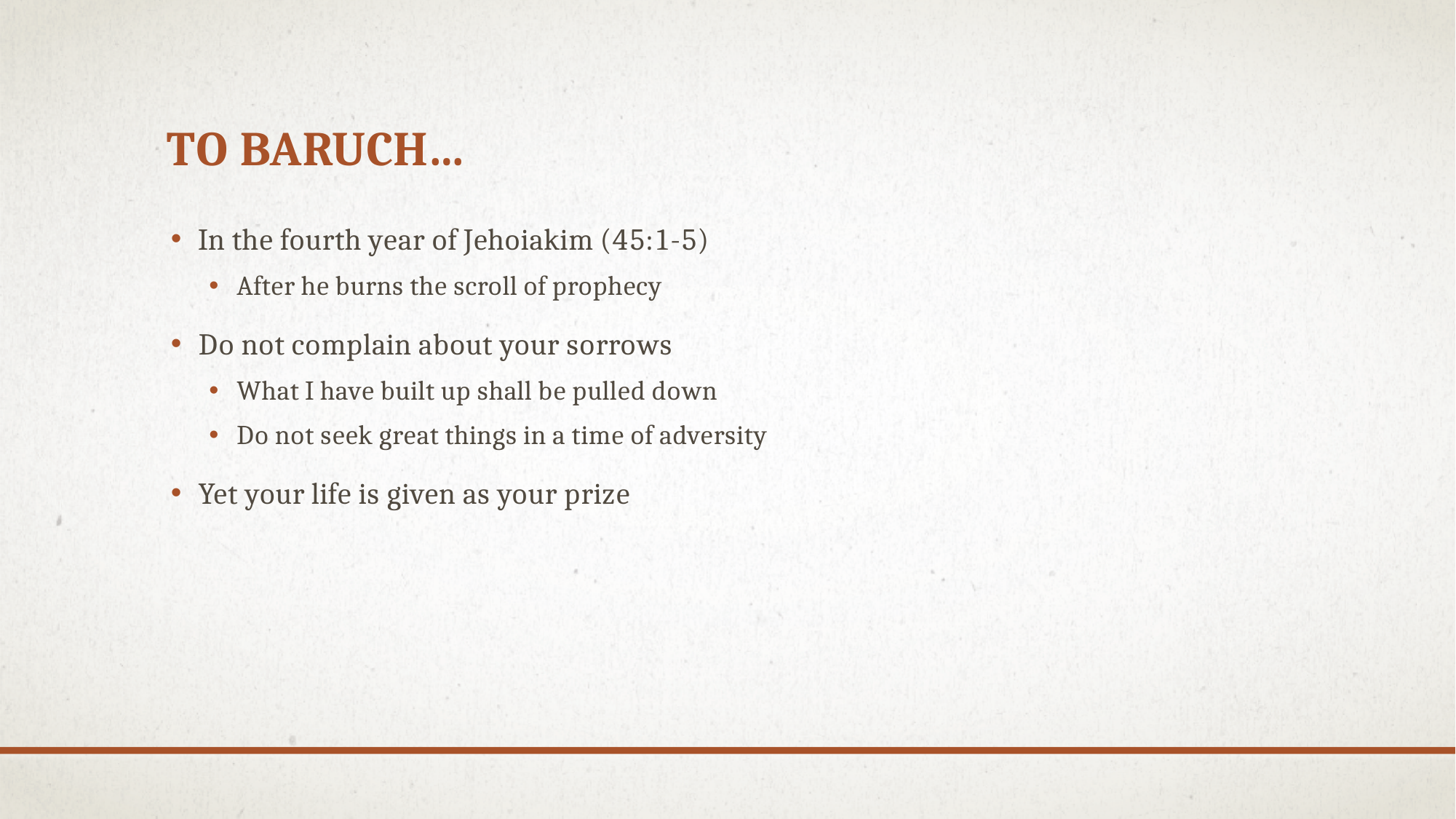

# To Baruch…
In the fourth year of Jehoiakim (45:1-5)
After he burns the scroll of prophecy
Do not complain about your sorrows
What I have built up shall be pulled down
Do not seek great things in a time of adversity
Yet your life is given as your prize